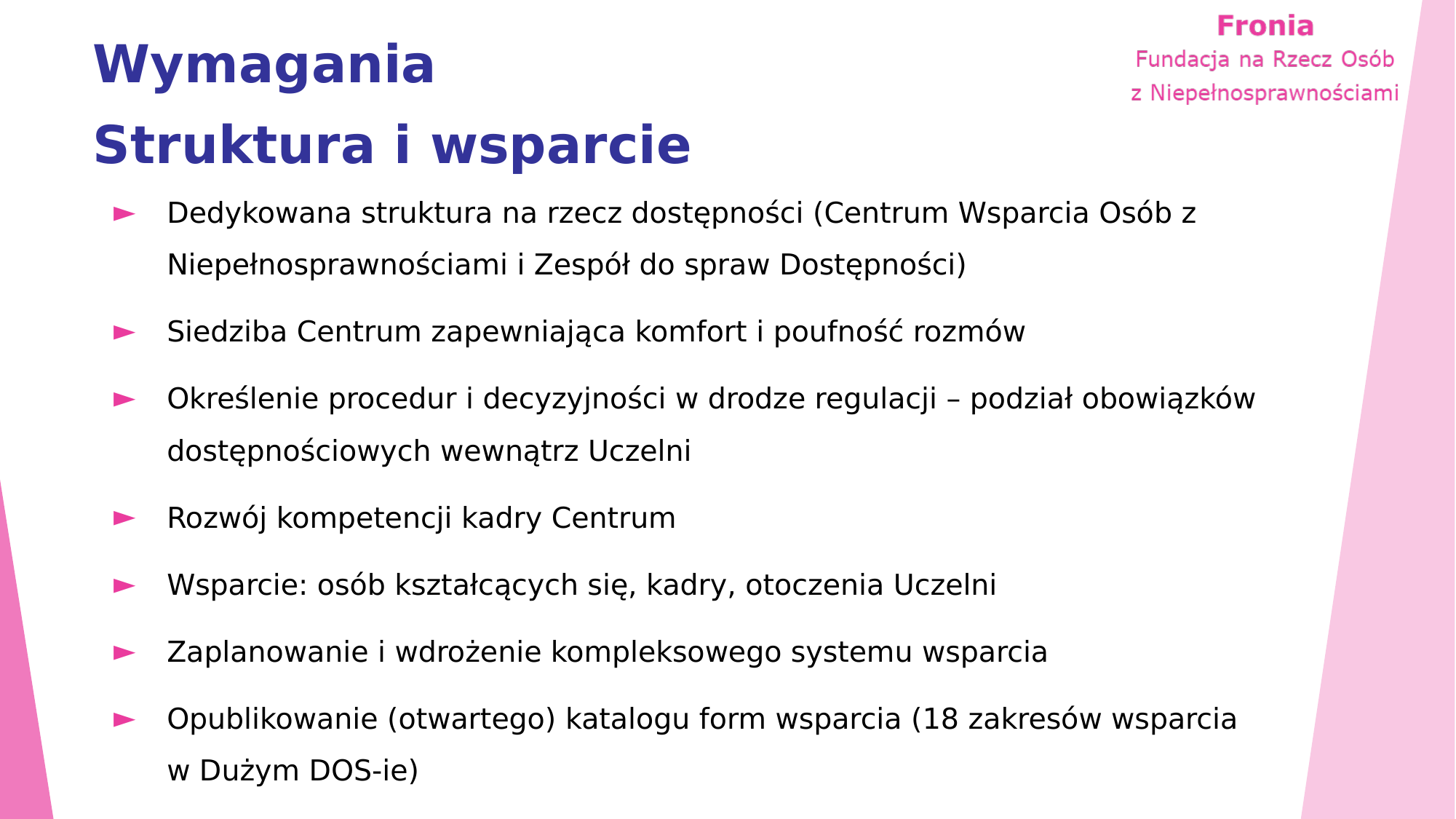

# Wymagania Struktura i wsparcie
Dedykowana struktura na rzecz dostępności (Centrum Wsparcia Osób z Niepełnosprawnościami i Zespół do spraw Dostępności)
Siedziba Centrum zapewniająca komfort i poufność rozmów
Określenie procedur i decyzyjności w drodze regulacji – podział obowiązków dostępnościowych wewnątrz Uczelni
Rozwój kompetencji kadry Centrum
Wsparcie: osób kształcących się, kadry, otoczenia Uczelni
Zaplanowanie i wdrożenie kompleksowego systemu wsparcia
Opublikowanie (otwartego) katalogu form wsparcia (18 zakresów wsparcia w Dużym DOS-ie)